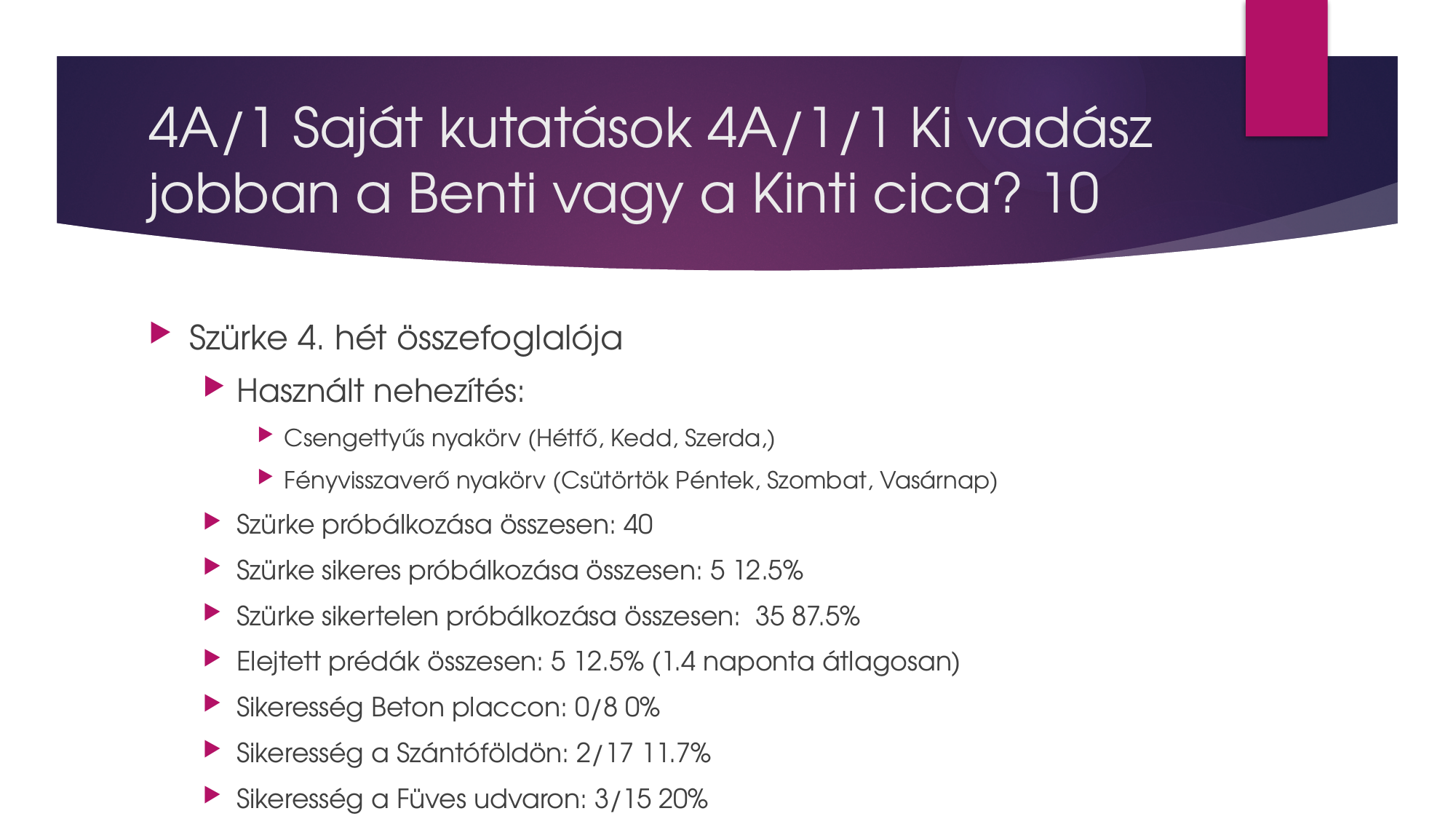

# 4A/1 Saját kutatások 4A/1/1 Ki vadász jobban a Benti vagy a Kinti cica? 10
Szürke 4. hét összefoglalója
Használt nehezítés:
Csengettyűs nyakörv (Hétfő, Kedd, Szerda,)
Fényvisszaverő nyakörv (Csütörtök Péntek, Szombat, Vasárnap)
Szürke próbálkozása összesen: 40
Szürke sikeres próbálkozása összesen: 5 12.5%
Szürke sikertelen próbálkozása összesen:  35 87.5%
Elejtett prédák összesen: 5 12.5% (1.4 naponta átlagosan)
Sikeresség Beton placcon: 0/8 0%
Sikeresség a Szántóföldön: 2/17 11.7%
Sikeresség a Füves udvaron: 3/15 20%